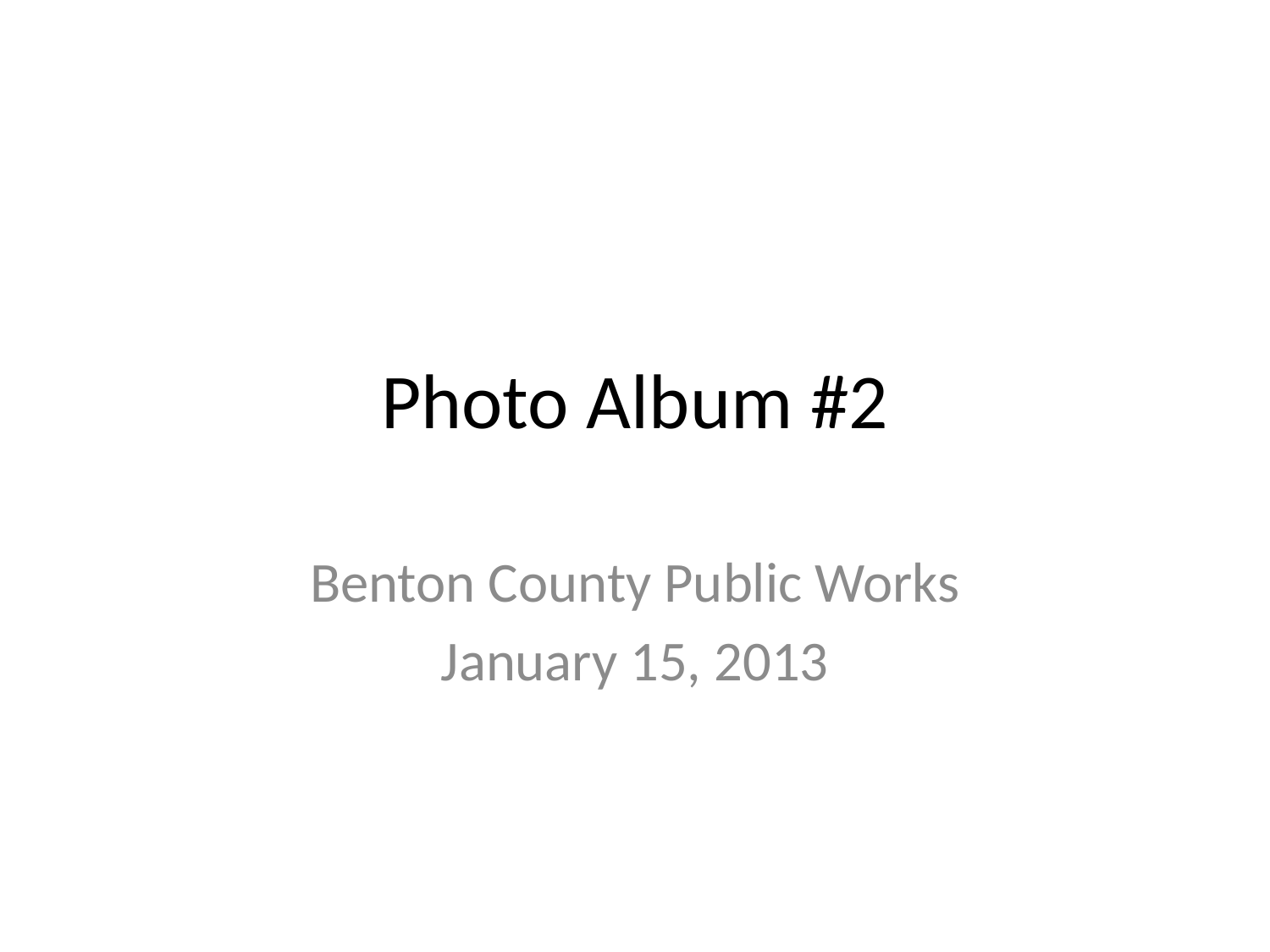

# Photo Album #2
Benton County Public Works
January 15, 2013